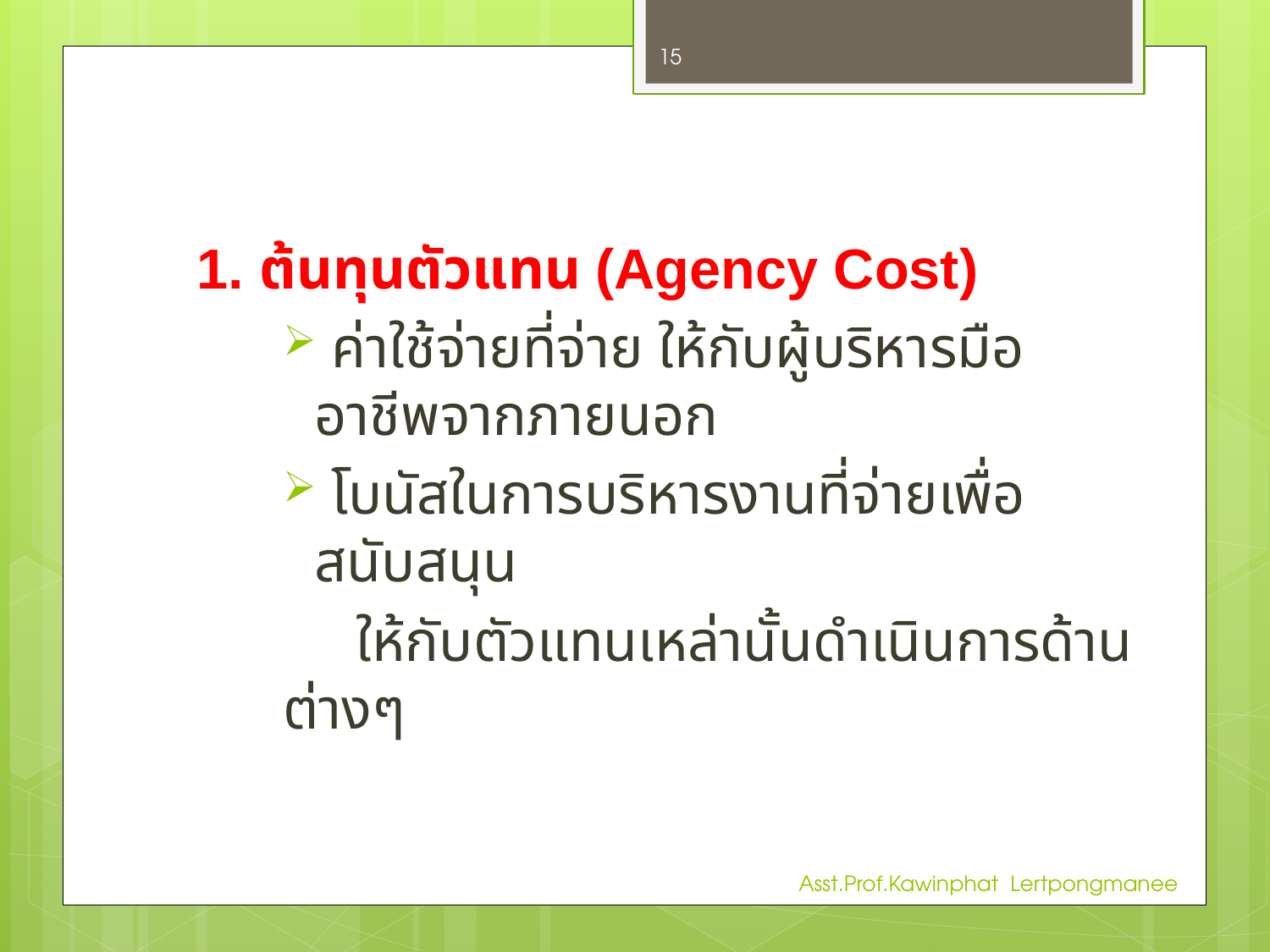

15
1. ต้นทุนตัวแทน (Agency Cost)
 ค่าใช้จ่ายที่จ่าย ให้กับผู้บริหารมืออาชีพจากภายนอก
 โบนัสในการบริหารงานที่จ่ายเพื่อสนับสนุน
     ให้กับตัวแทนเหล่านั้นดำเนินการด้านต่างๆ
Asst.Prof.Kawinphat  Lertpongmanee